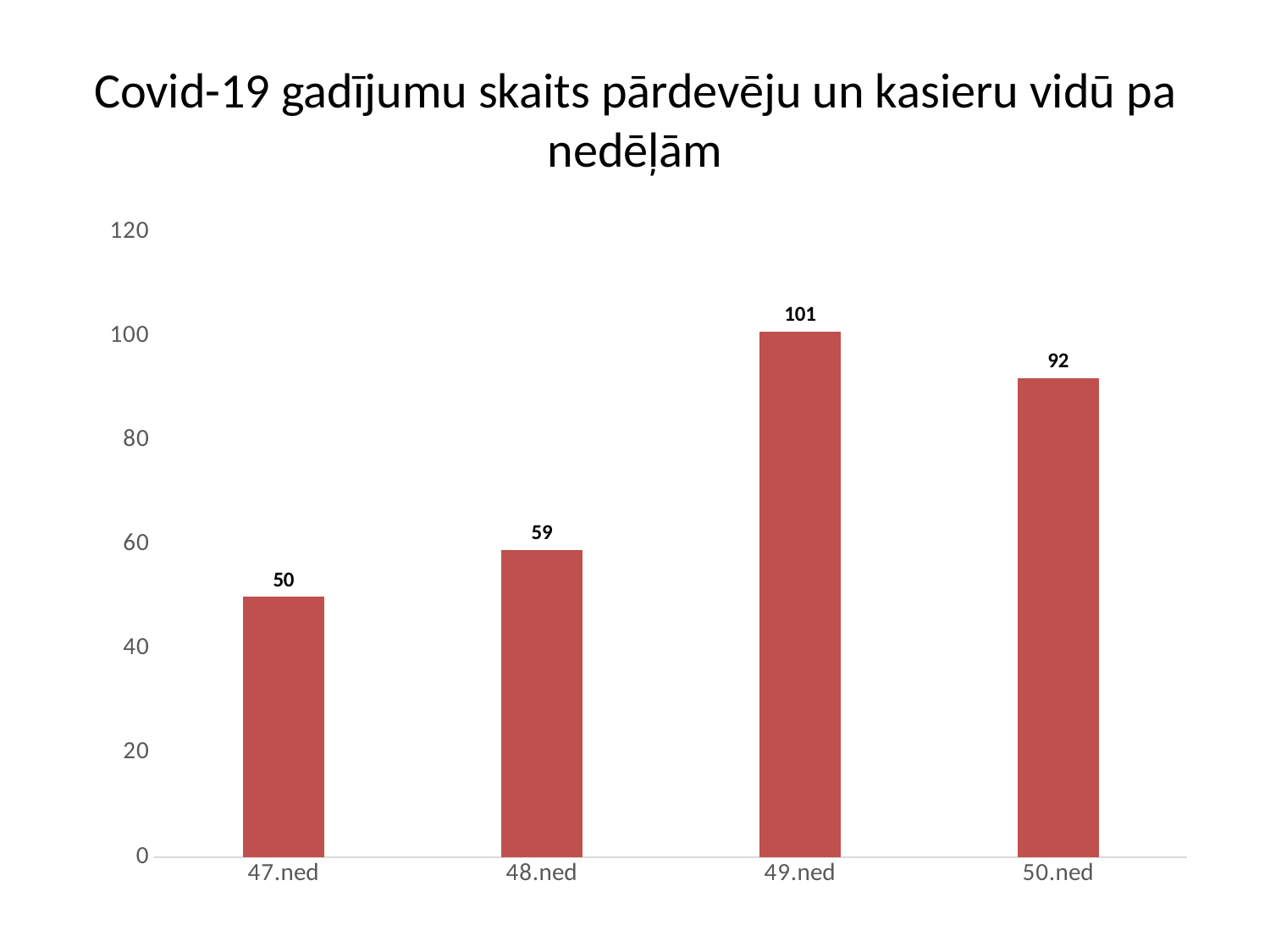

# Covid-19 gadījumu skaits pārdevēju un kasieru vidū pa nedēļām

### Chart

| Category | pārdevēji/kasieri |
|---|---|
| 47.ned | 50.0 |
| 48.ned | 59.0 |
| 49.ned | 101.0 |
| 50.ned | 92.0 |